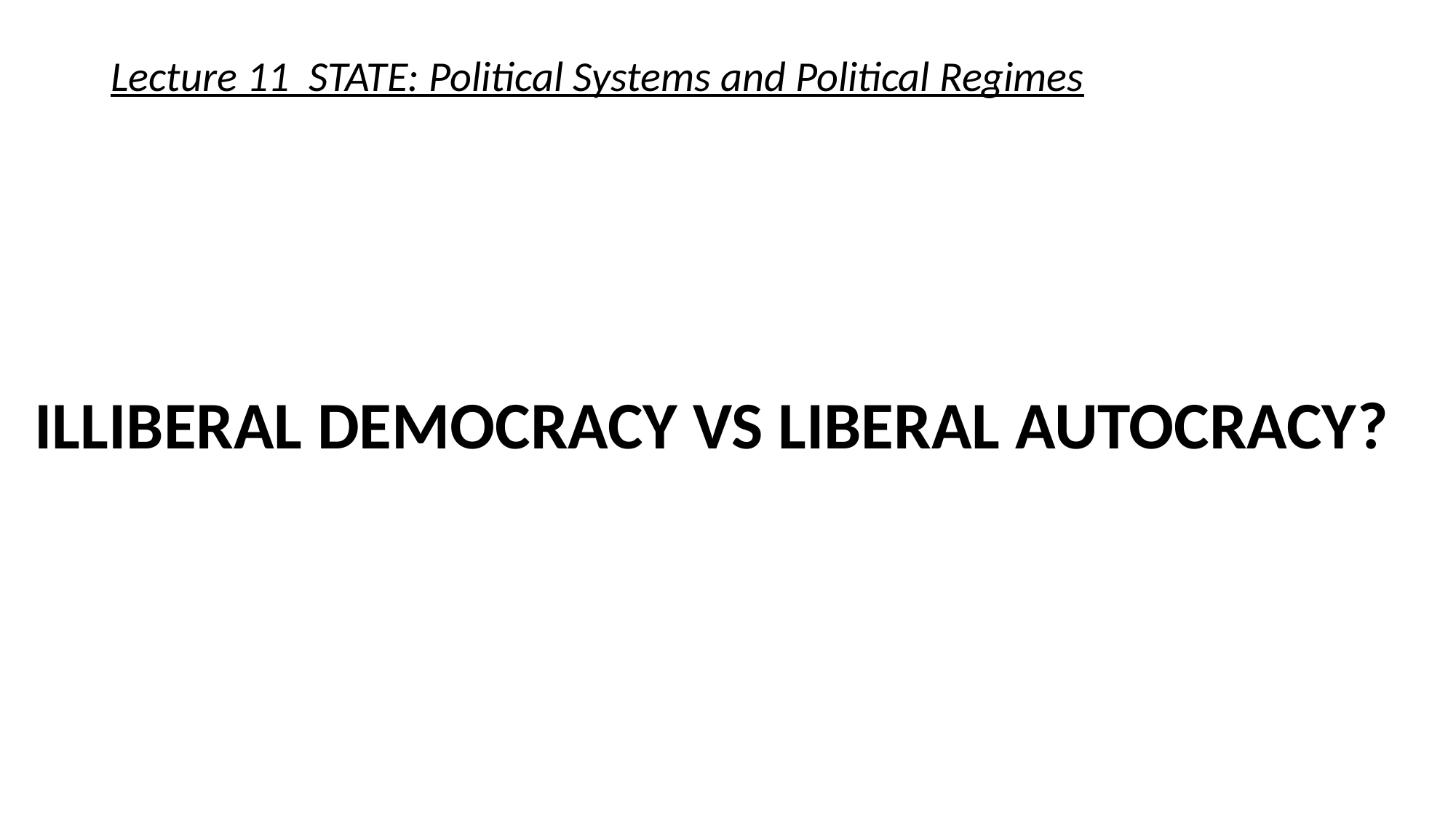

# Lecture 11  STATE: Political Systems and Political Regimes

Illiberal democracy VS liberal autocracy?